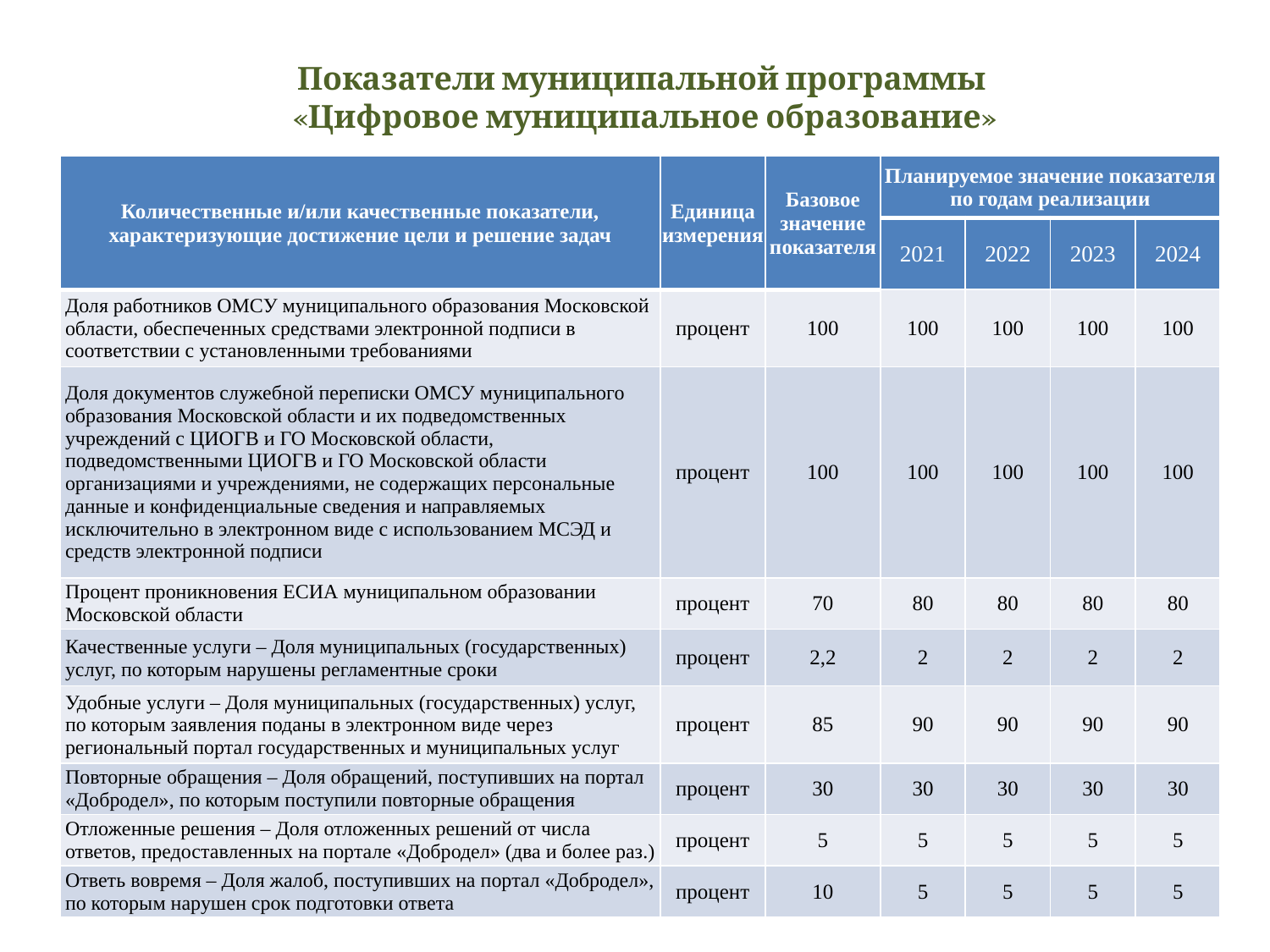

# Показатели муниципальной программы «Цифровое муниципальное образование»
| Количественные и/или качественные показатели, характеризующие достижение цели и решение задач | Единица измерения | Базовое значение показателя | Планируемое значение показателя по годам реализации |  |  |  |
| --- | --- | --- | --- | --- | --- | --- |
|  |  |  | 2021 | 2022 | 2023 | 2024 |
| Доля работников ОМСУ муниципального образования Московской области, обеспеченных средствами электронной подписи в соответствии с установленными требованиями | процент | 100 | 100 | 100 | 100 | 100 |
| Доля документов служебной переписки ОМСУ муниципального образования Московской области и их подведомственных учреждений с ЦИОГВ и ГО Московской области, подведомственными ЦИОГВ и ГО Московской области организациями и учреждениями, не содержащих персональные данные и конфиденциальные сведения и направляемых исключительно в электронном виде с использованием МСЭД и средств электронной подписи | процент | 100 | 100 | 100 | 100 | 100 |
| Процент проникновения ЕСИА муниципальном образовании Московской области | процент | 70 | 80 | 80 | 80 | 80 |
| Качественные услуги – Доля муниципальных (государственных) услуг, по которым нарушены регламентные сроки | процент | 2,2 | 2 | 2 | 2 | 2 |
| Удобные услуги – Доля муниципальных (государственных) услуг, по которым заявления поданы в электронном виде через региональный портал государственных и муниципальных услуг | процент | 85 | 90 | 90 | 90 | 90 |
| Повторные обращения – Доля обращений, поступивших на портал «Добродел», по которым поступили повторные обращения | процент | 30 | 30 | 30 | 30 | 30 |
| Отложенные решения – Доля отложенных решений от числа ответов, предоставленных на портале «Добродел» (два и более раз.) | процент | 5 | 5 | 5 | 5 | 5 |
| Ответь вовремя – Доля жалоб, поступивших на портал «Добродел», по которым нарушен срок подготовки ответа | процент | 10 | 5 | 5 | 5 | 5 |